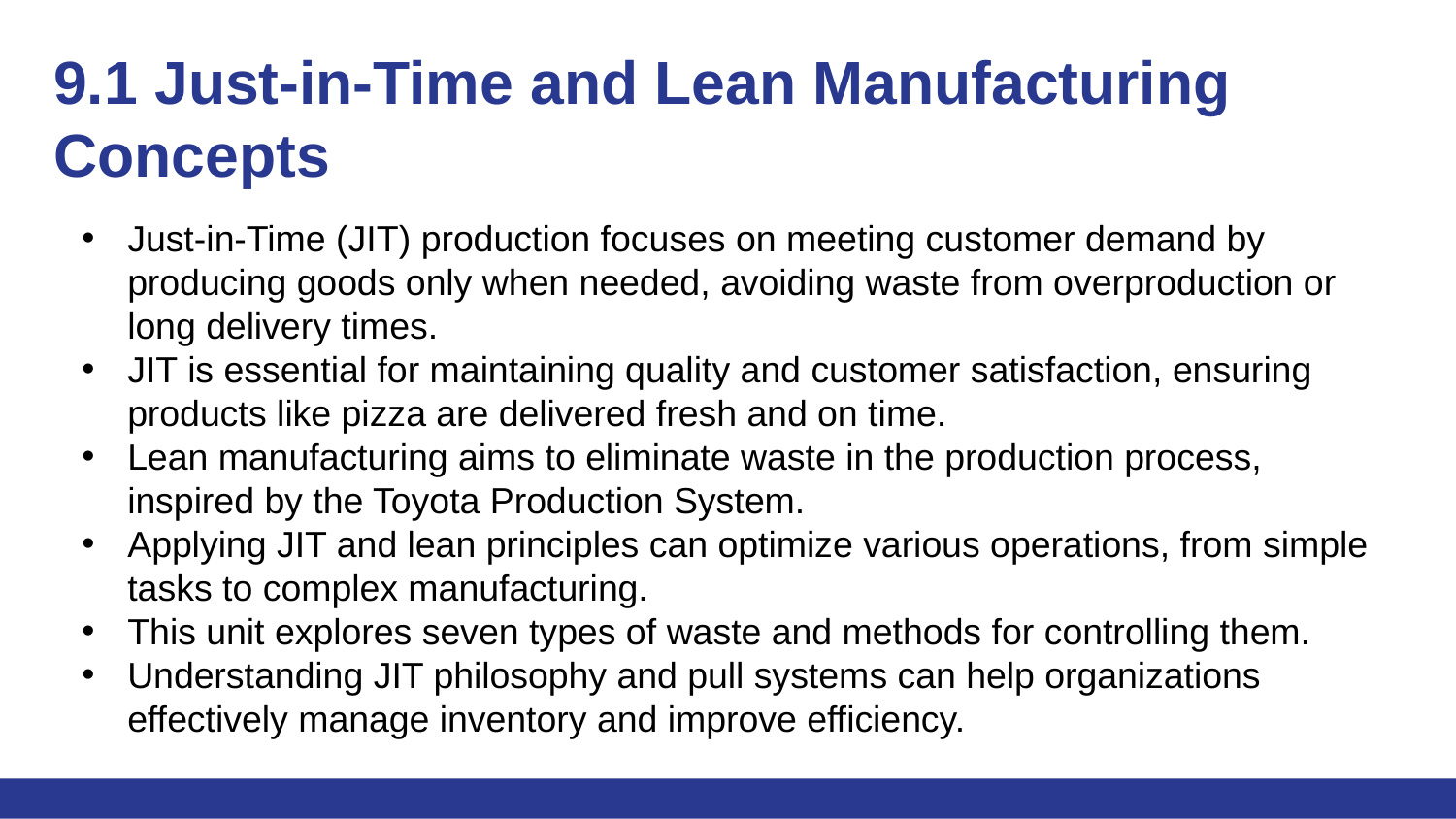

# 9.1 Just-in-Time and Lean Manufacturing 	Concepts
Just-in-Time (JIT) production focuses on meeting customer demand by producing goods only when needed, avoiding waste from overproduction or long delivery times.
JIT is essential for maintaining quality and customer satisfaction, ensuring products like pizza are delivered fresh and on time.
Lean manufacturing aims to eliminate waste in the production process, inspired by the Toyota Production System.
Applying JIT and lean principles can optimize various operations, from simple tasks to complex manufacturing.
This unit explores seven types of waste and methods for controlling them.
Understanding JIT philosophy and pull systems can help organizations effectively manage inventory and improve efficiency.